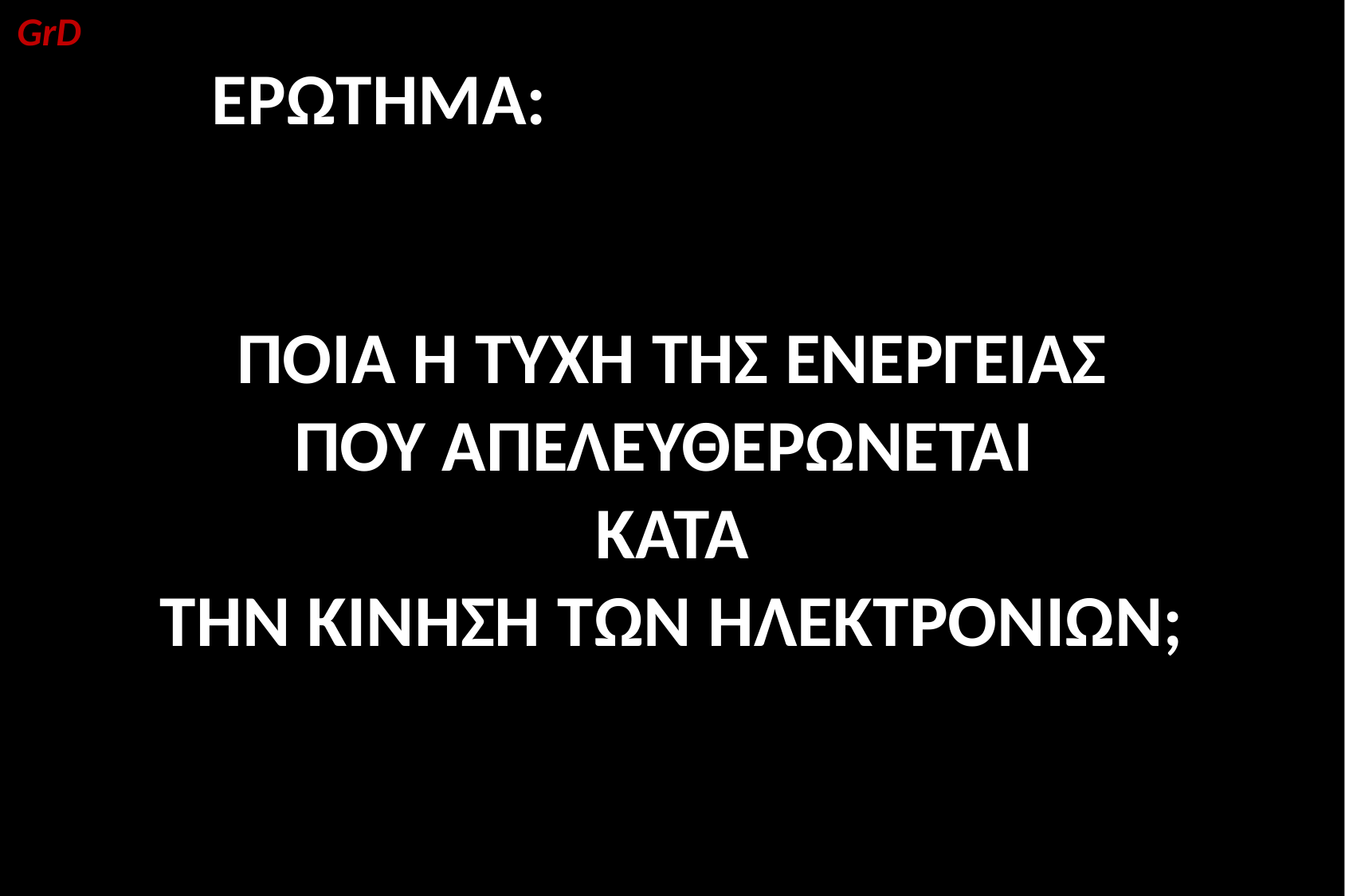

GrD
ΕΡΩΤΗΜΑ:
ΠΟΙΑ Η ΤΥΧΗ ΤΗΣ ΕΝΕΡΓΕΙΑΣ
ΠΟΥ ΑΠΕΛΕΥΘΕΡΩΝΕΤΑΙ
ΚΑΤΑ
ΤΗΝ ΚΙΝΗΣΗ ΤΩΝ ΗΛΕΚΤΡΟΝΙΩΝ;